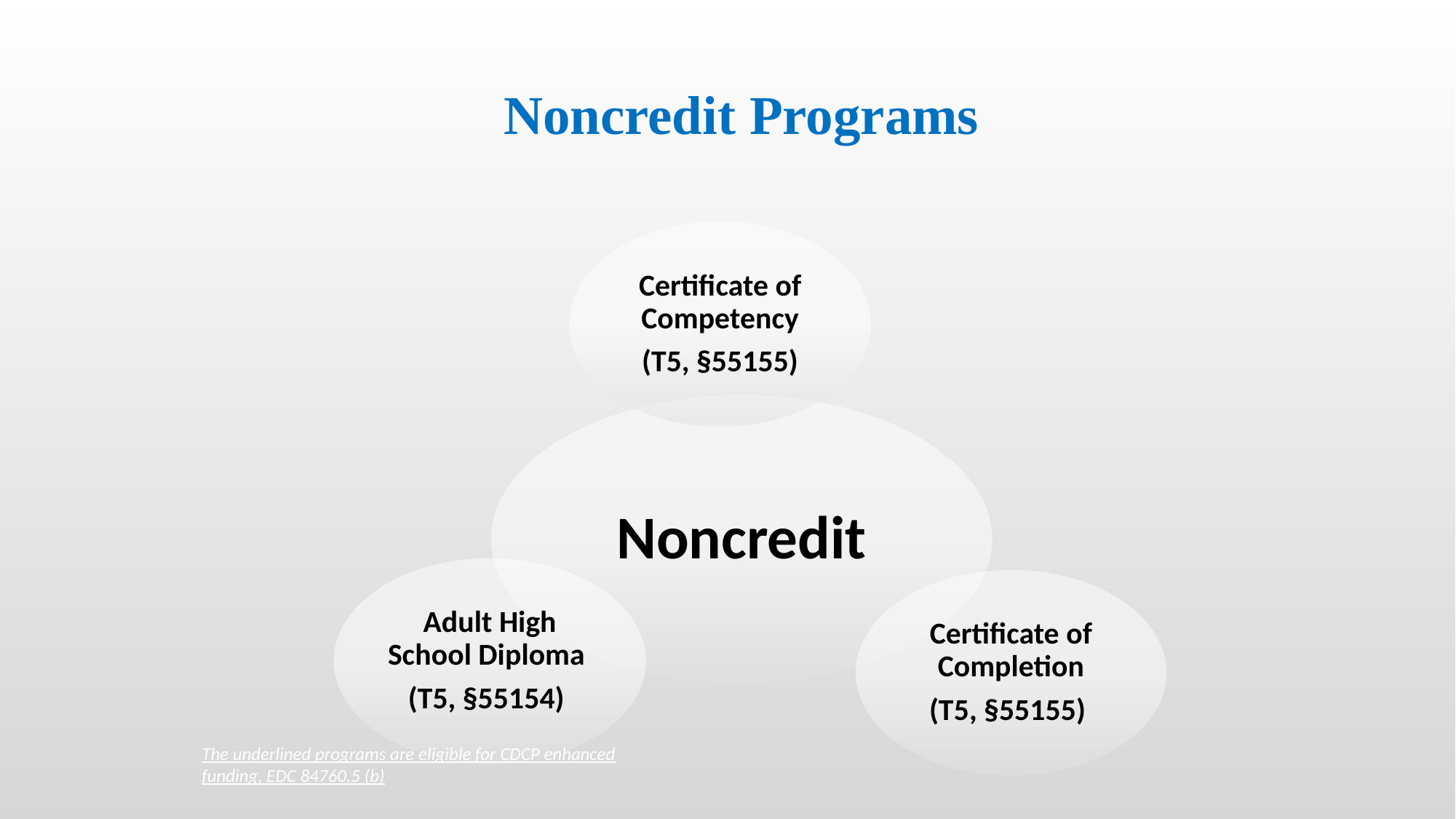

Noncredit Programs
Noncredit
Certificate of Competency
(T5, §55155)
Certificate of Completion
(T5, §55155)
Adult High School Diploma
(T5, §55154)
The underlined programs are eligible for CDCP enhanced funding, EDC 84760.5 (b)